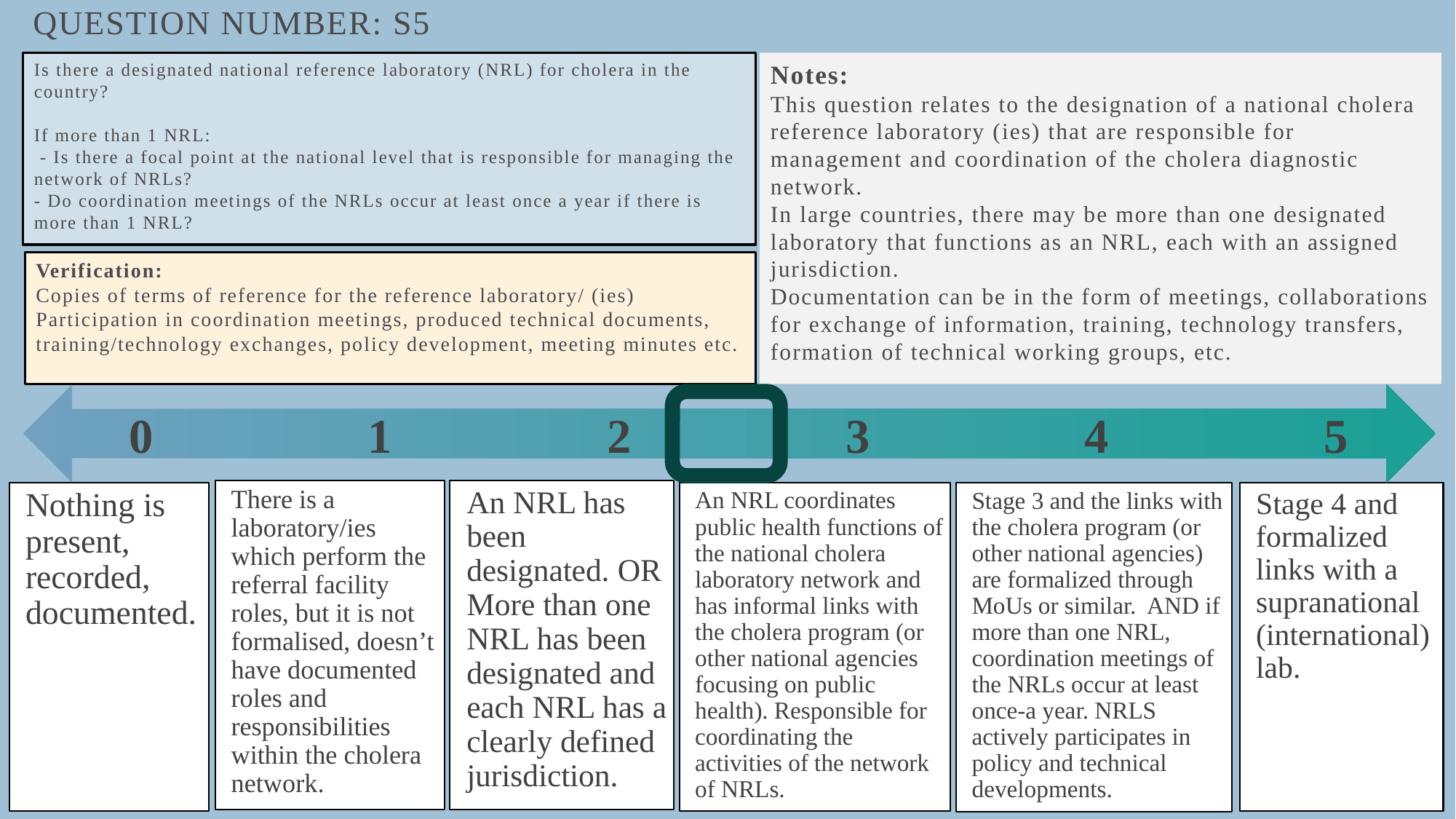

# Question number: S5
Notes:
This question relates to the designation of a national cholera reference laboratory (ies) that are responsible for management and coordination of the cholera diagnostic network.
In large countries, there may be more than one designated laboratory that functions as an NRL, each with an assigned jurisdiction.
Documentation can be in the form of meetings, collaborations for exchange of information, training, technology transfers, formation of technical working groups, etc.
Is there a designated national reference laboratory (NRL) for cholera in the country?

If more than 1 NRL:
 - Is there a focal point at the national level that is responsible for managing the network of NRLs?
- Do coordination meetings of the NRLs occur at least once a year if there is more than 1 NRL?
Verification:
Copies of terms of reference for the reference laboratory/ (ies)
Participation in coordination meetings, produced technical documents, training/technology exchanges, policy development, meeting minutes etc.

0
1
2
3
4
5

There is a laboratory/ies which perform the referral facility roles, but it is not formalised, doesn’t have documented roles and responsibilities within the cholera network.
An NRL has been designated. OR More than one NRL has been designated and each NRL has a clearly defined jurisdiction.
Nothing is present, recorded, documented.
An NRL coordinates public health functions of the national cholera laboratory network and has informal links with the cholera program (or other national agencies focusing on public health). Responsible for coordinating the activities of the network of NRLs.
Stage 4 and formalized links with a supranational (international) lab.
Stage 3 and the links with the cholera program (or other national agencies) are formalized through MoUs or similar.  AND if more than one NRL, coordination meetings of the NRLs occur at least once-a year. NRLS actively participates in policy and technical developments.